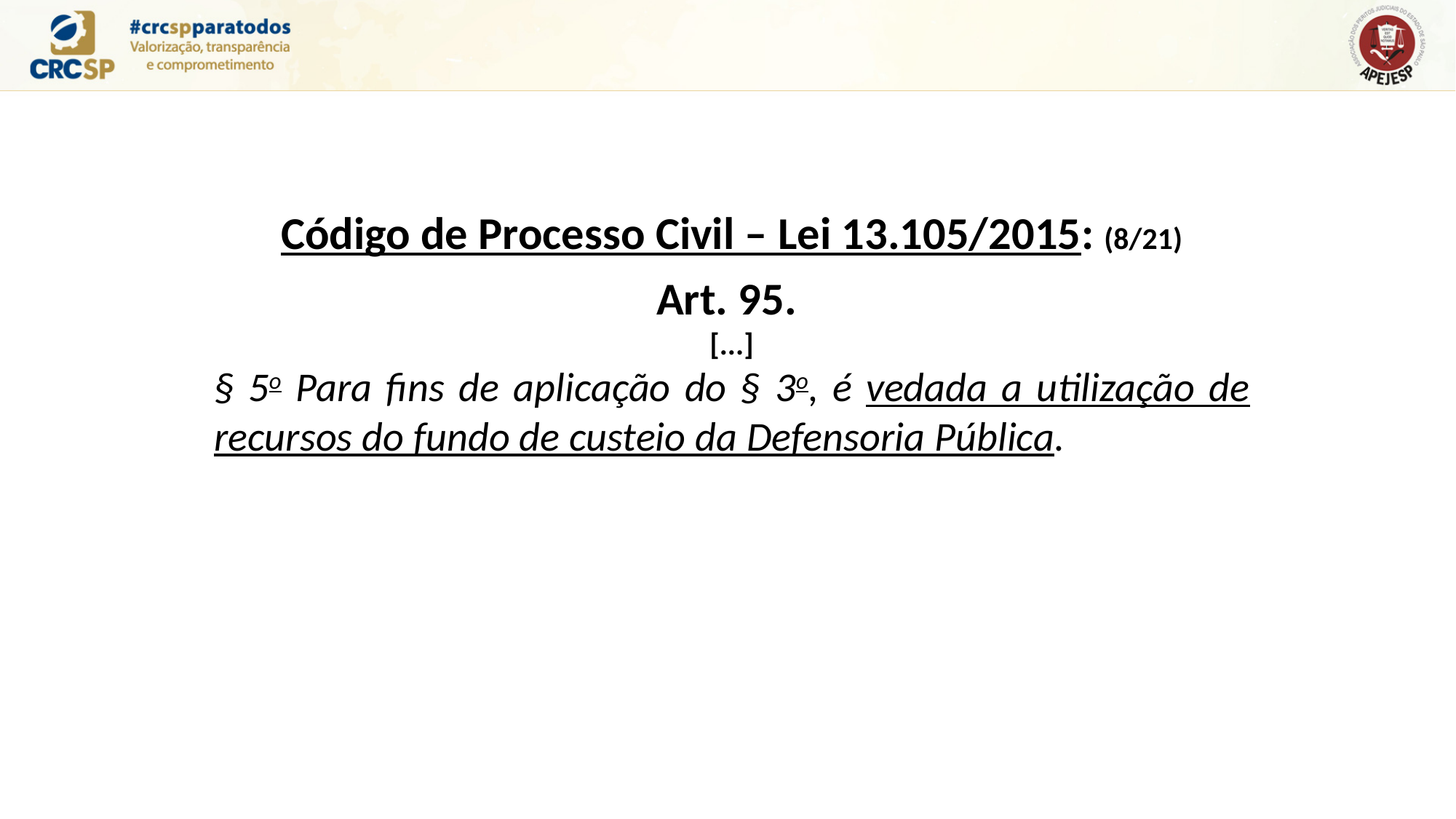

Código de Processo Civil – Lei 13.105/2015: (8/21)

Art. 95.
[...]
§ 5o Para fins de aplicação do § 3o, é vedada a utilização de recursos do fundo de custeio da Defensoria Pública.